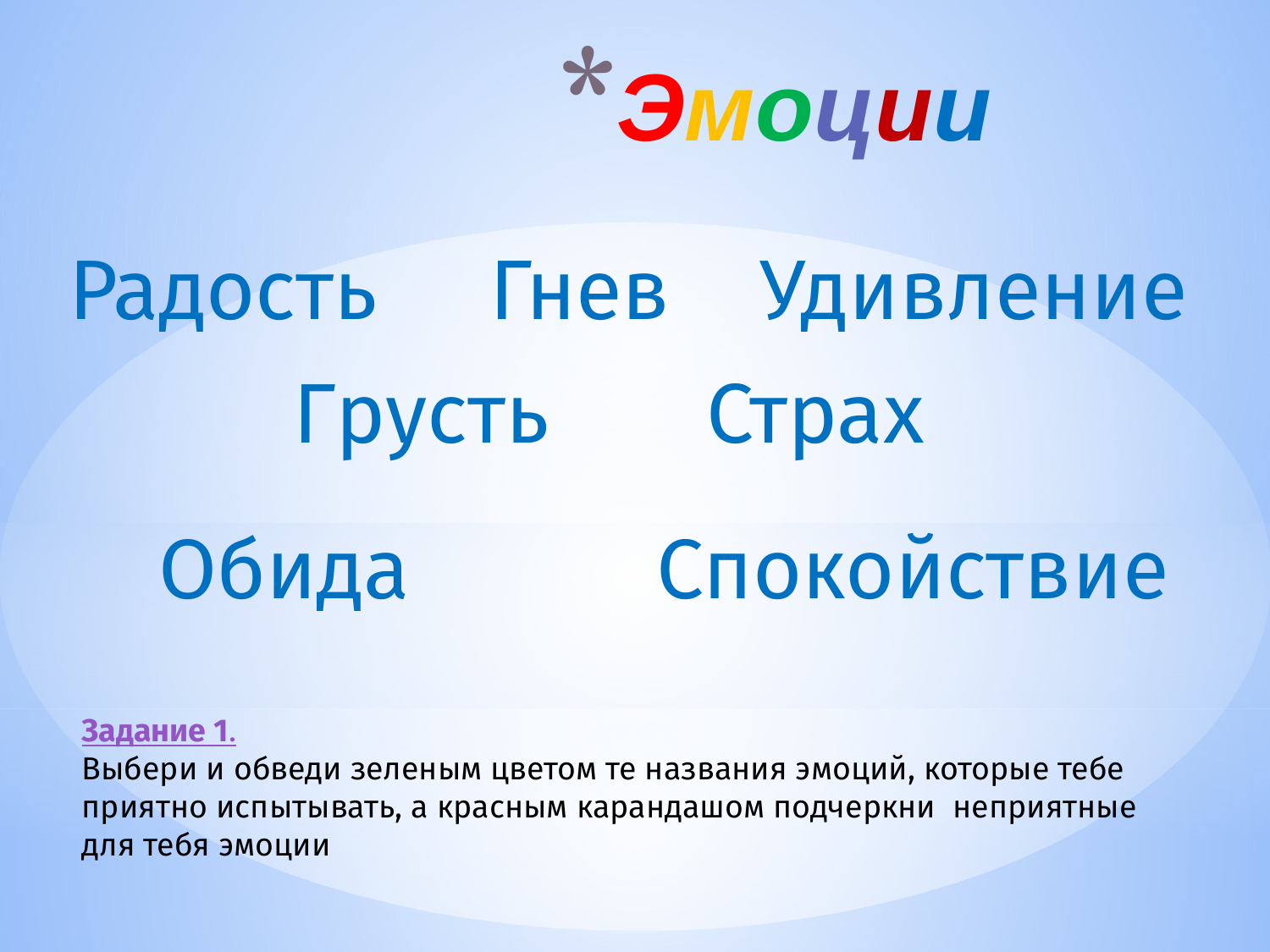

# Эмоции
Радость     Гнев    Удивление
          Грусть       Страх

    Обида           Спокойствие

Задание 1.
Выбери и обведи зеленым цветом те названия эмоций, которые тебе приятно испытывать, а красным карандашом подчеркни  неприятные для тебя эмоции